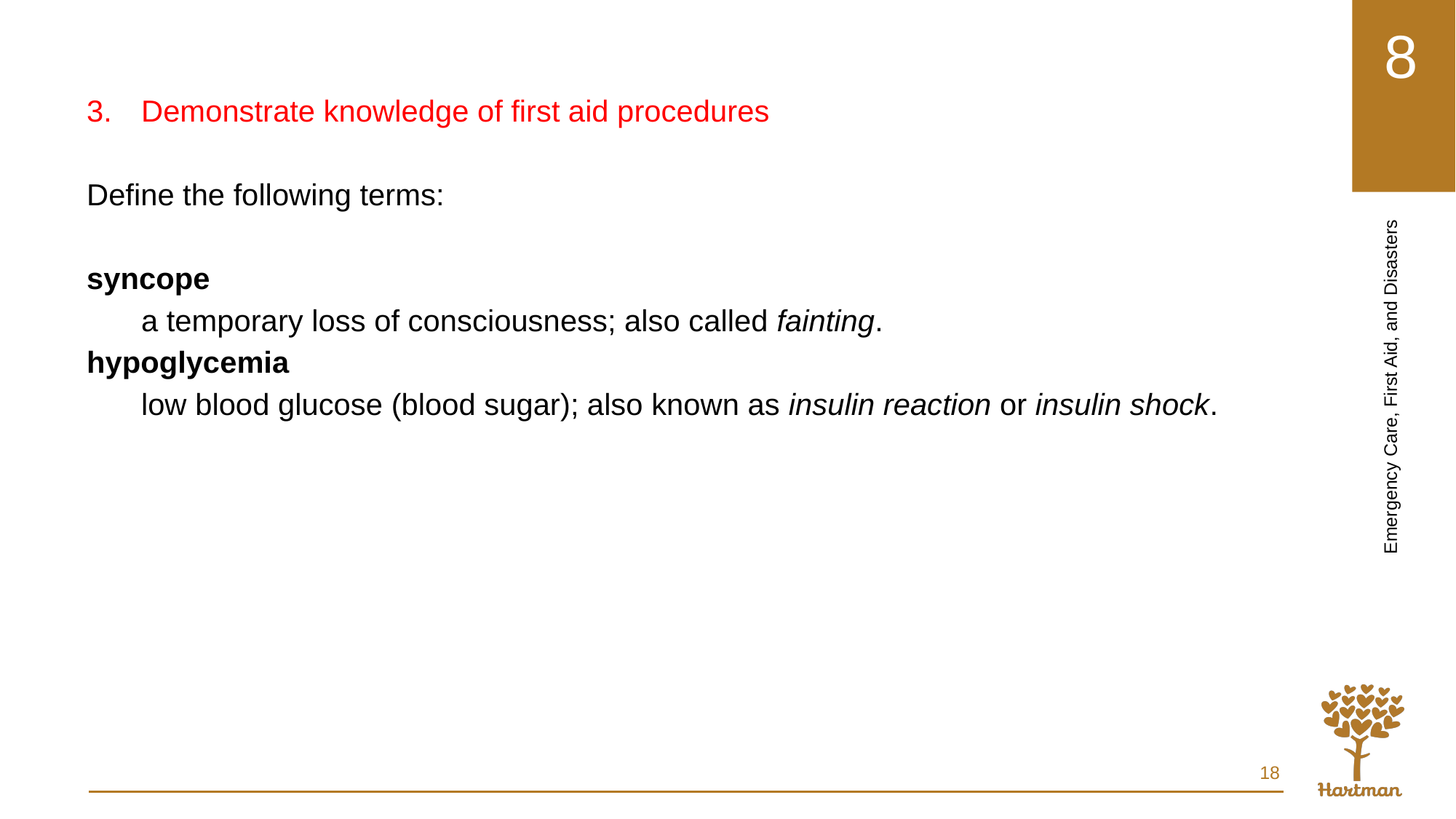

Demonstrate knowledge of first aid procedures

Define the following terms:

syncope
a temporary loss of consciousness; also called fainting.
hypoglycemia
low blood glucose (blood sugar); also known as insulin reaction or insulin shock.

18